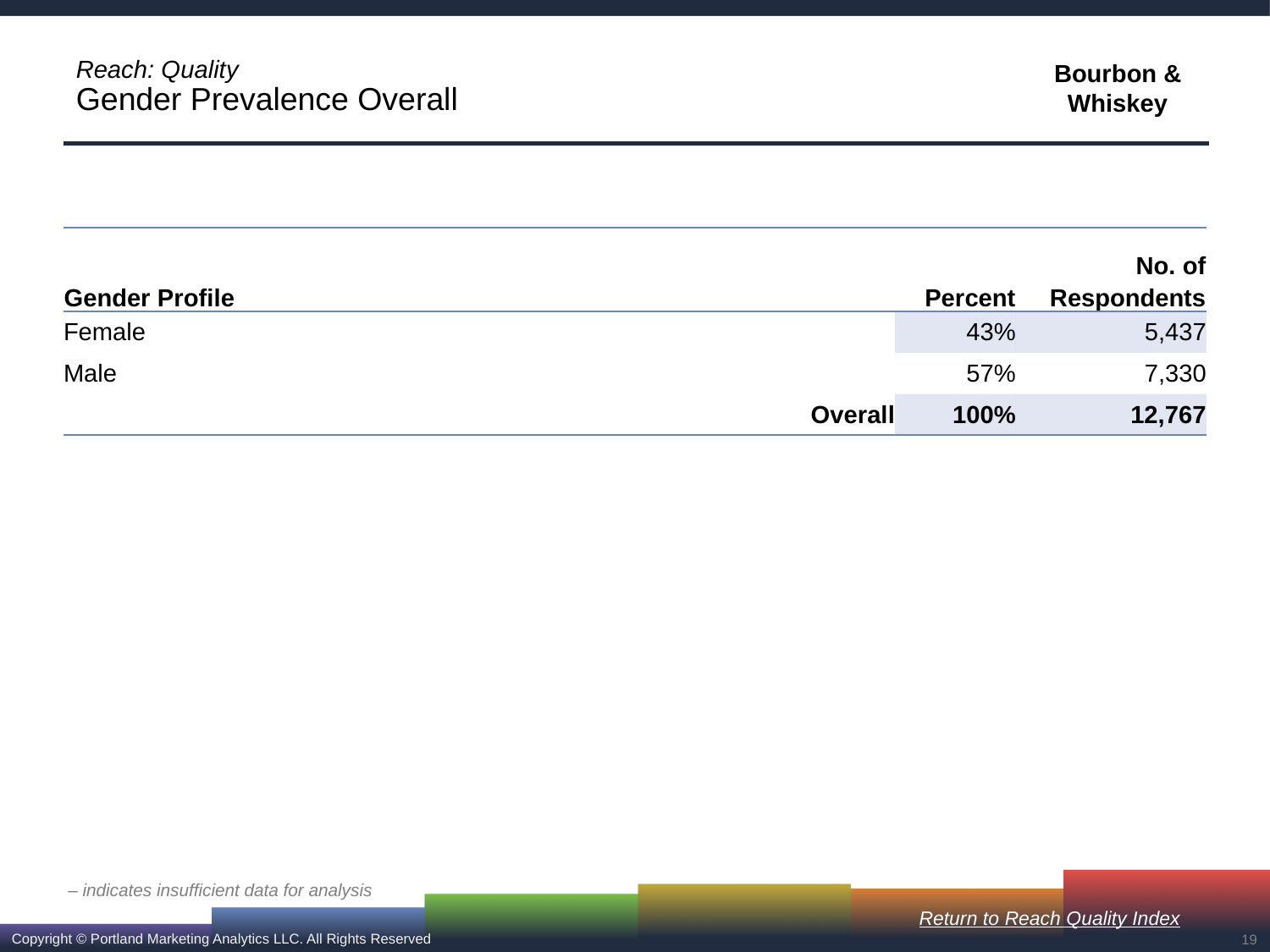

# Reach: Quality Gender Prevalence Overall
| Gender Profile | Percent | No. of Respondents |
| --- | --- | --- |
| Female | 43% | 5,437 |
| Male | 57% | 7,330 |
| Overall | 100% | 12,767 |
– indicates insufficient data for analysis
Return to Reach Quality Index
19